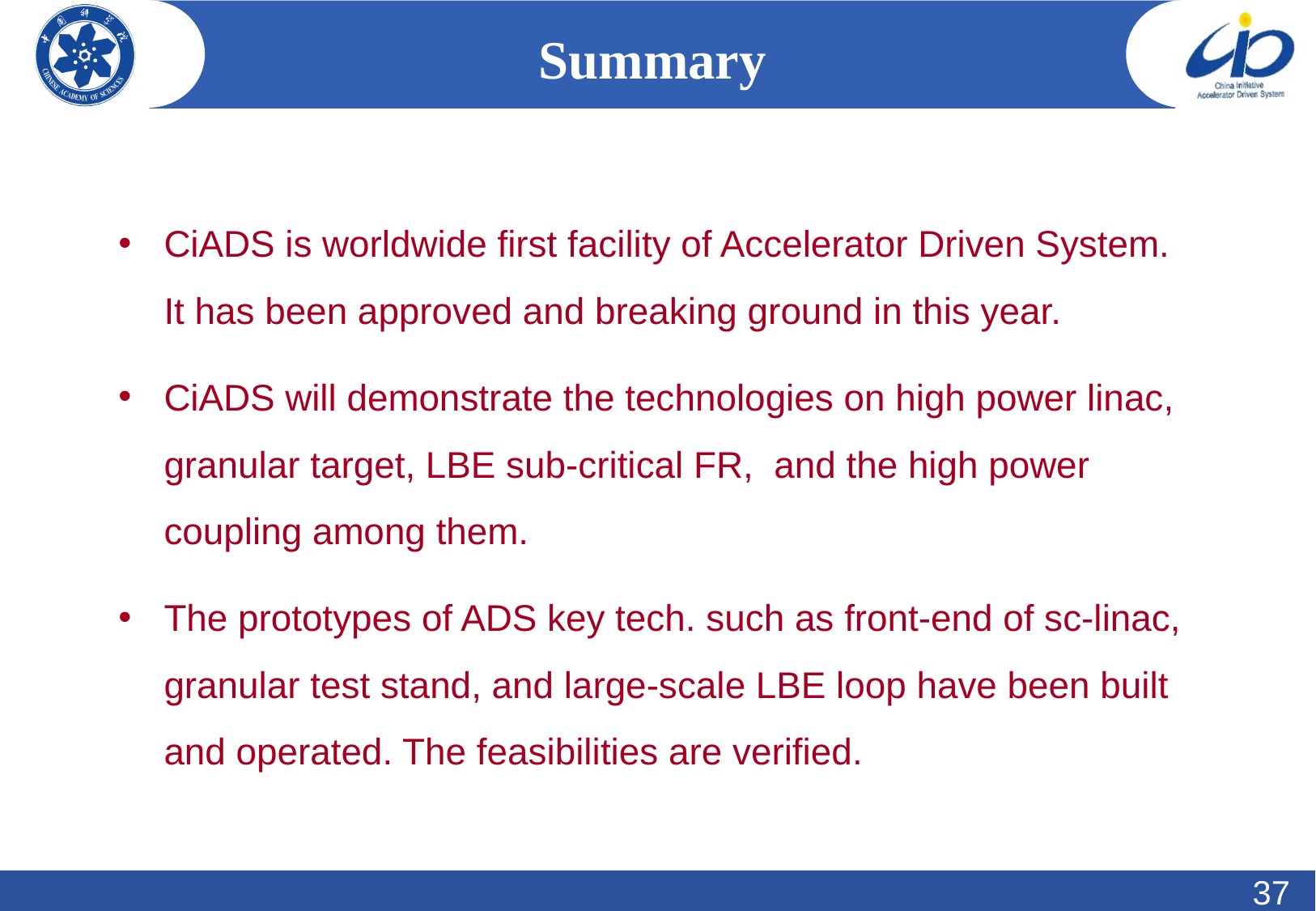

# Summary
CiADS is worldwide first facility of Accelerator Driven System. It has been approved and breaking ground in this year.
CiADS will demonstrate the technologies on high power linac, granular target, LBE sub-critical FR,  and the high power coupling among them.
The prototypes of ADS key tech. such as front-end of sc-linac, granular test stand, and large-scale LBE loop have been built and operated. The feasibilities are verified.